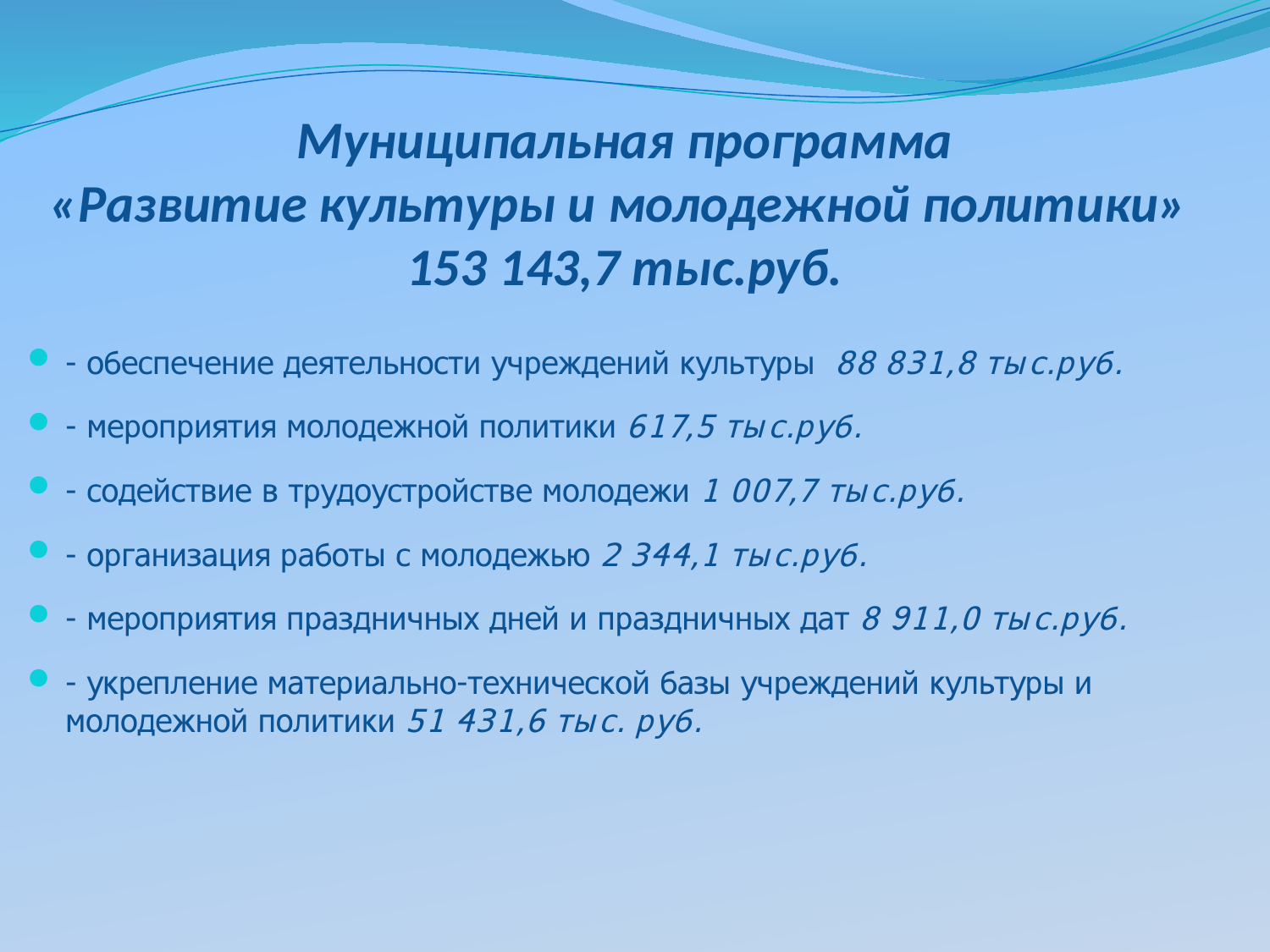

# Муниципальная программа «Развитие культуры и молодежной политики» 153 143,7 тыс.руб.

- обеспечение деятельности учреждений культуры  88 831,8 тыс.руб.

- мероприятия молодежной политики 617,5 тыс.руб.

- содействие в трудоустройстве молодежи 1 007,7 тыс.руб.

- организация работы с молодежью 2 344,1 тыс.руб.

- мероприятия праздничных дней и праздничных дат 8 911,0 тыс.руб.

- укрепление материально-технической базы учреждений культуры и молодежной политики 51 431,6 тыс. руб.